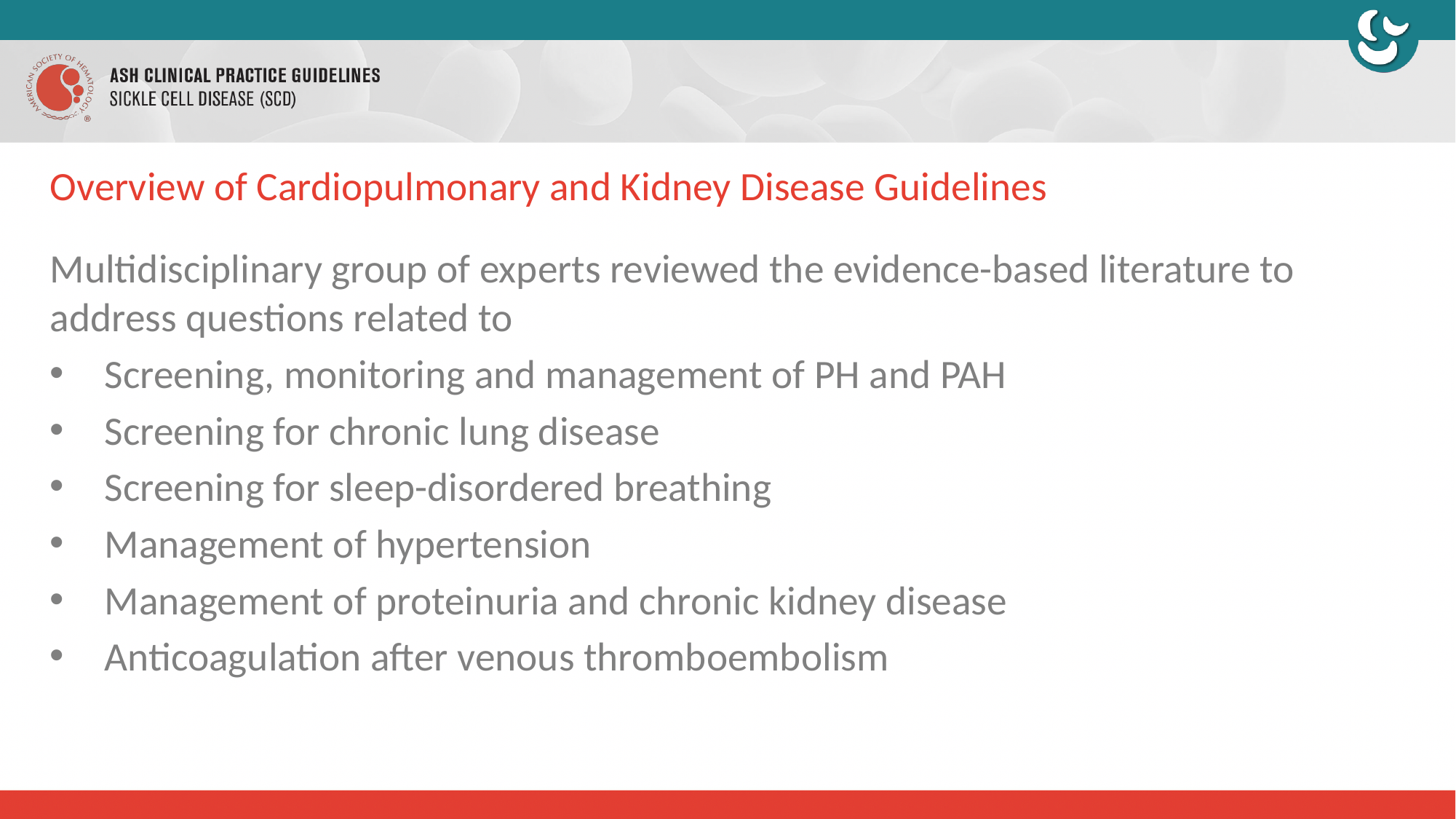

# Overview of Cardiopulmonary and Kidney Disease Guidelines
Multidisciplinary group of experts reviewed the evidence-based literature to address questions related to
Screening, monitoring and management of PH and PAH
Screening for chronic lung disease
Screening for sleep-disordered breathing
Management of hypertension
Management of proteinuria and chronic kidney disease
Anticoagulation after venous thromboembolism